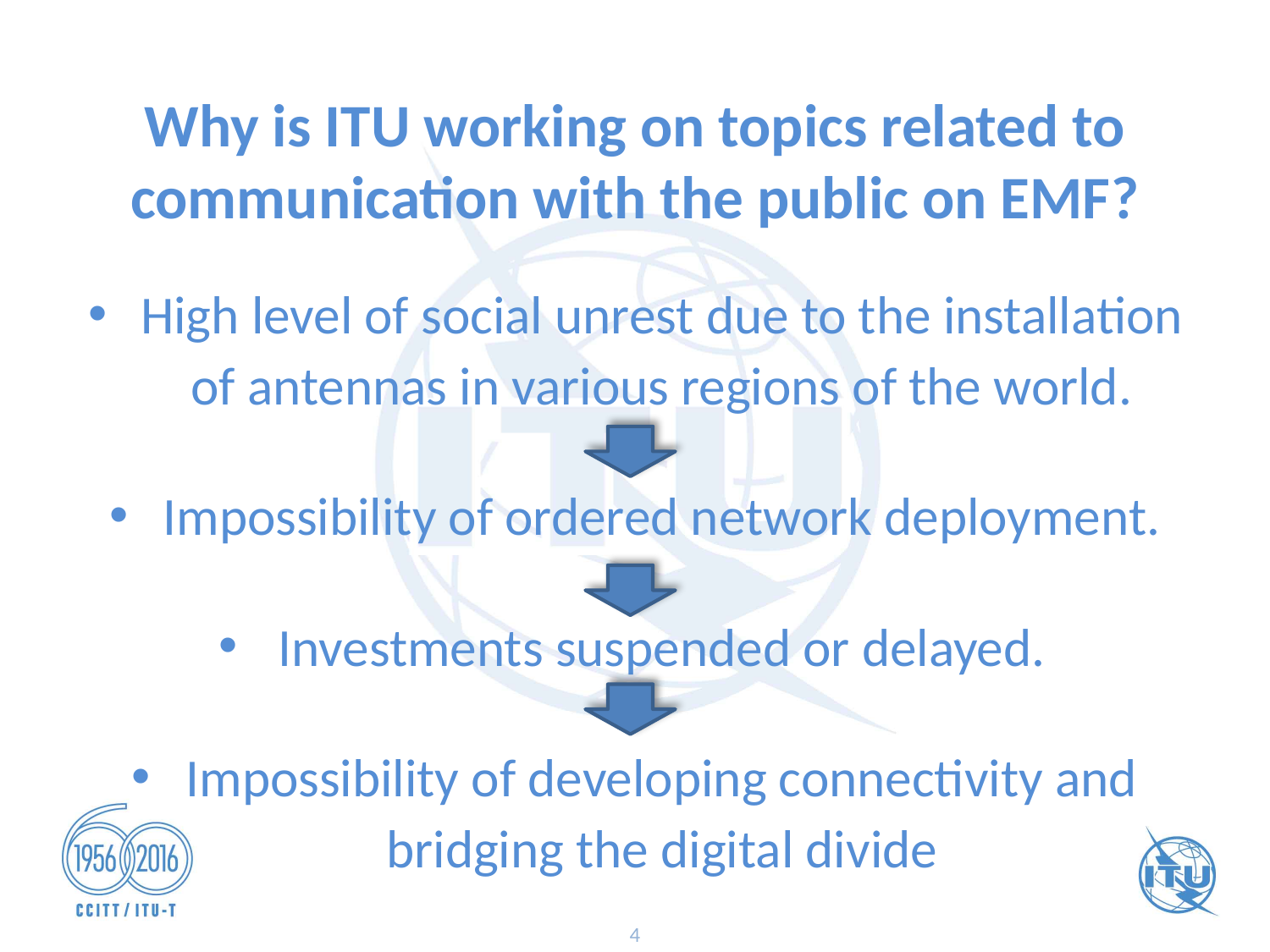

# Why is ITU working on topics related to communication with the public on EMF?
High level of social unrest due to the installation of antennas in various regions of the world.

Impossibility of ordered network deployment.

Investments suspended or delayed.

Impossibility of developing connectivity and bridging the digital divide

4